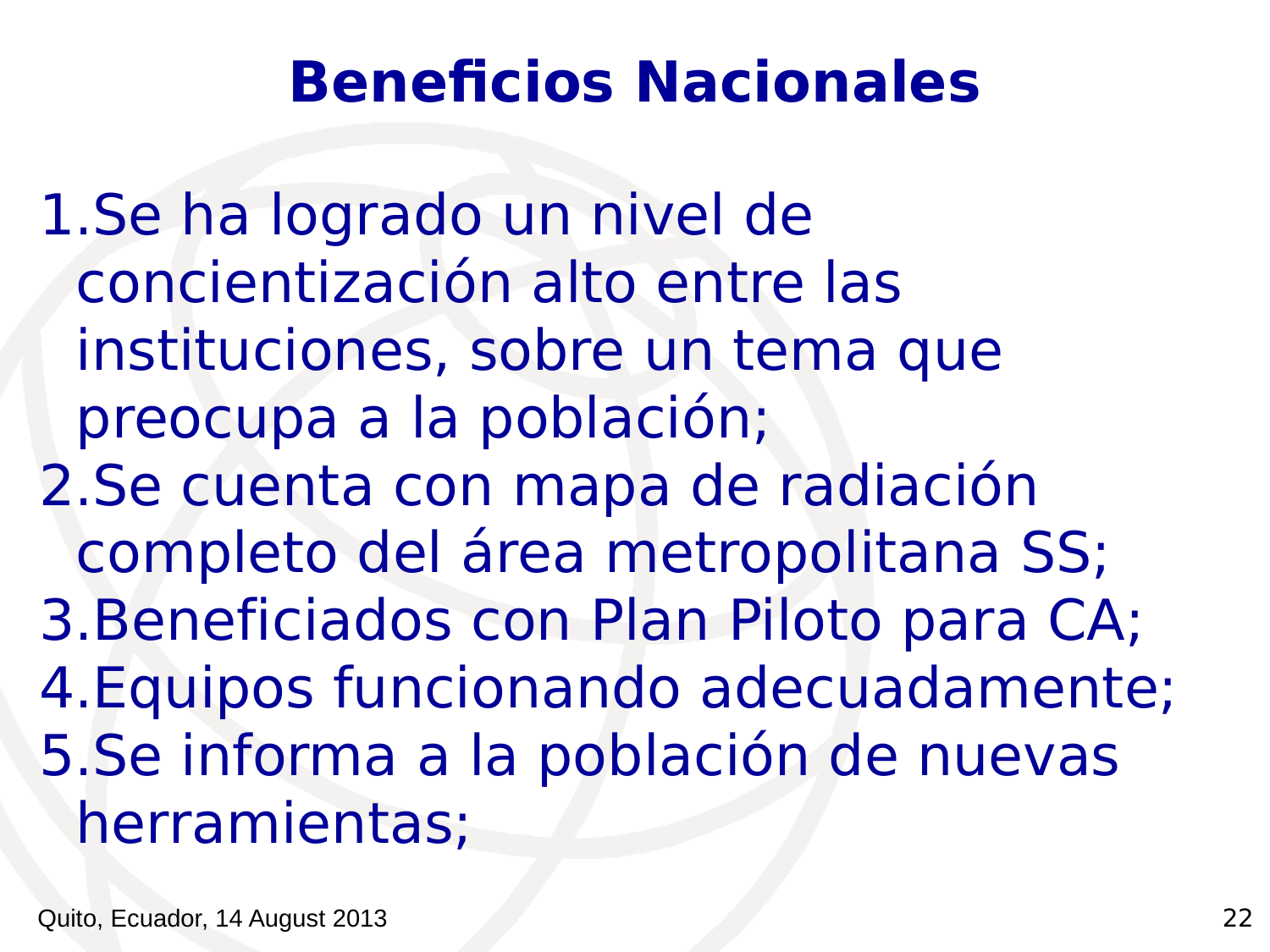

# Beneficios Nacionales

Se ha logrado un nivel de concientización alto entre las instituciones, sobre un tema que preocupa a la población;
Se cuenta con mapa de radiación completo del área metropolitana SS;
Beneficiados con Plan Piloto para CA;
Equipos funcionando adecuadamente;
Se informa a la población de nuevas herramientas;

Quito, Ecuador, 14 August 2013
22